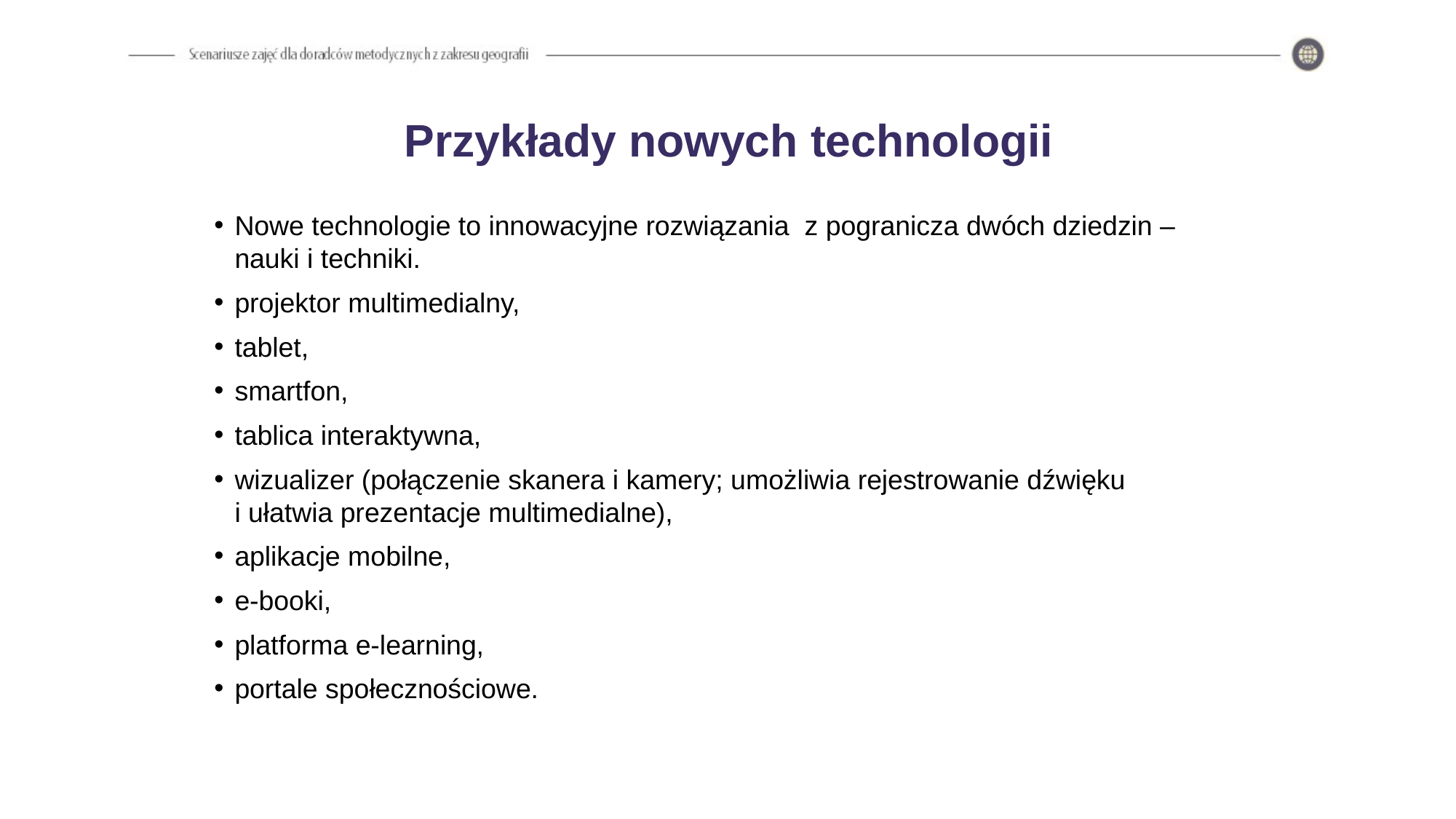

# Przykłady nowych technologii
Nowe technologie to innowacyjne rozwiązania  z pogranicza dwóch dziedzin – nauki i techniki.
projektor multimedialny,
tablet,
smartfon,
tablica interaktywna,
wizualizer (połączenie skanera i kamery; umożliwia rejestrowanie dźwięku
i ułatwia prezentacje multimedialne),
aplikacje mobilne,
e-booki,
platforma e-learning,
portale społecznościowe.